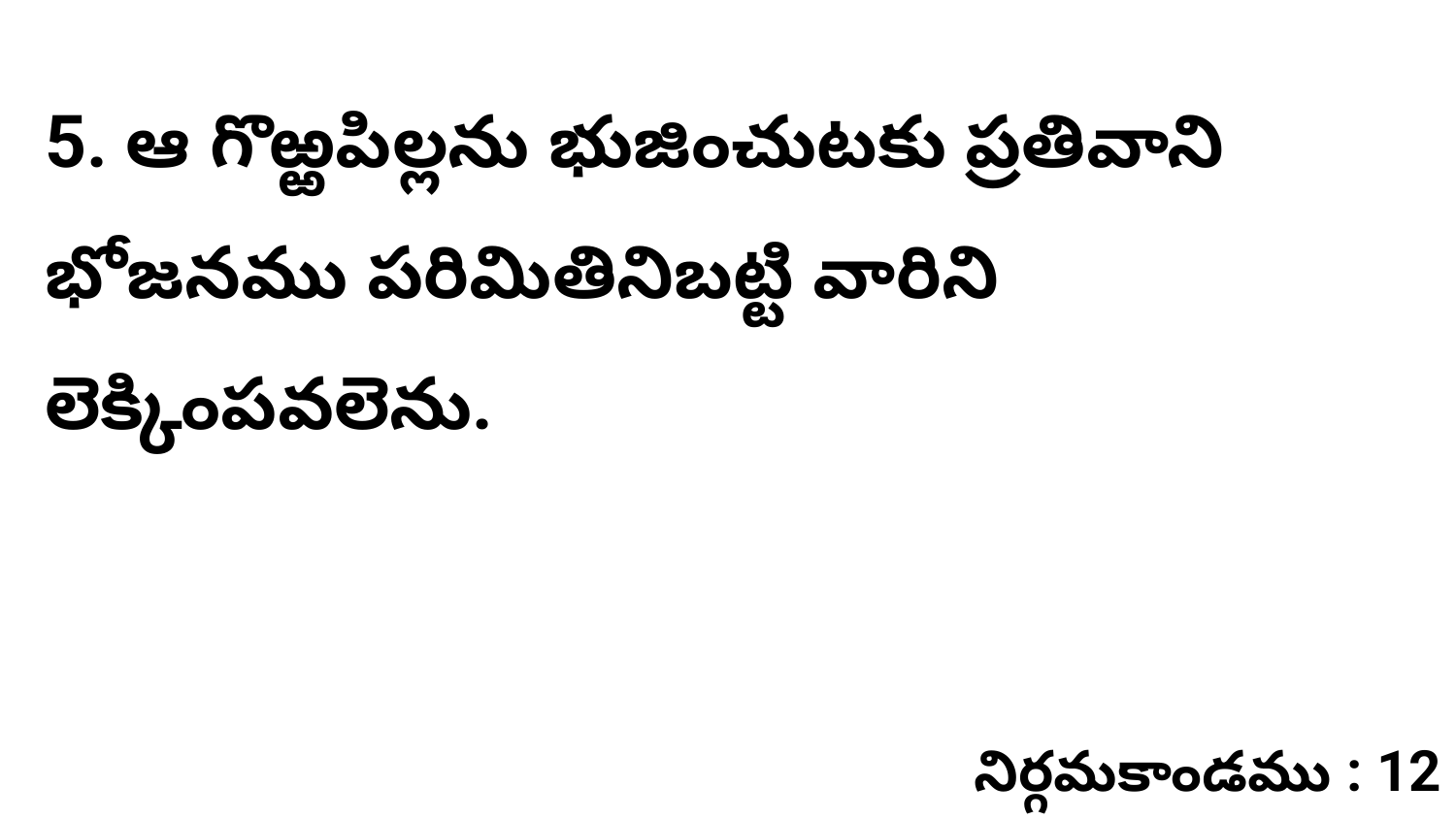

5. ఆ గొఱ్ఱపిల్లను భుజించుటకు ప్రతివాని భోజనము పరిమితినిబట్టి వారిని లెక్కింపవలెను.
నిర్గమకాండము : 12